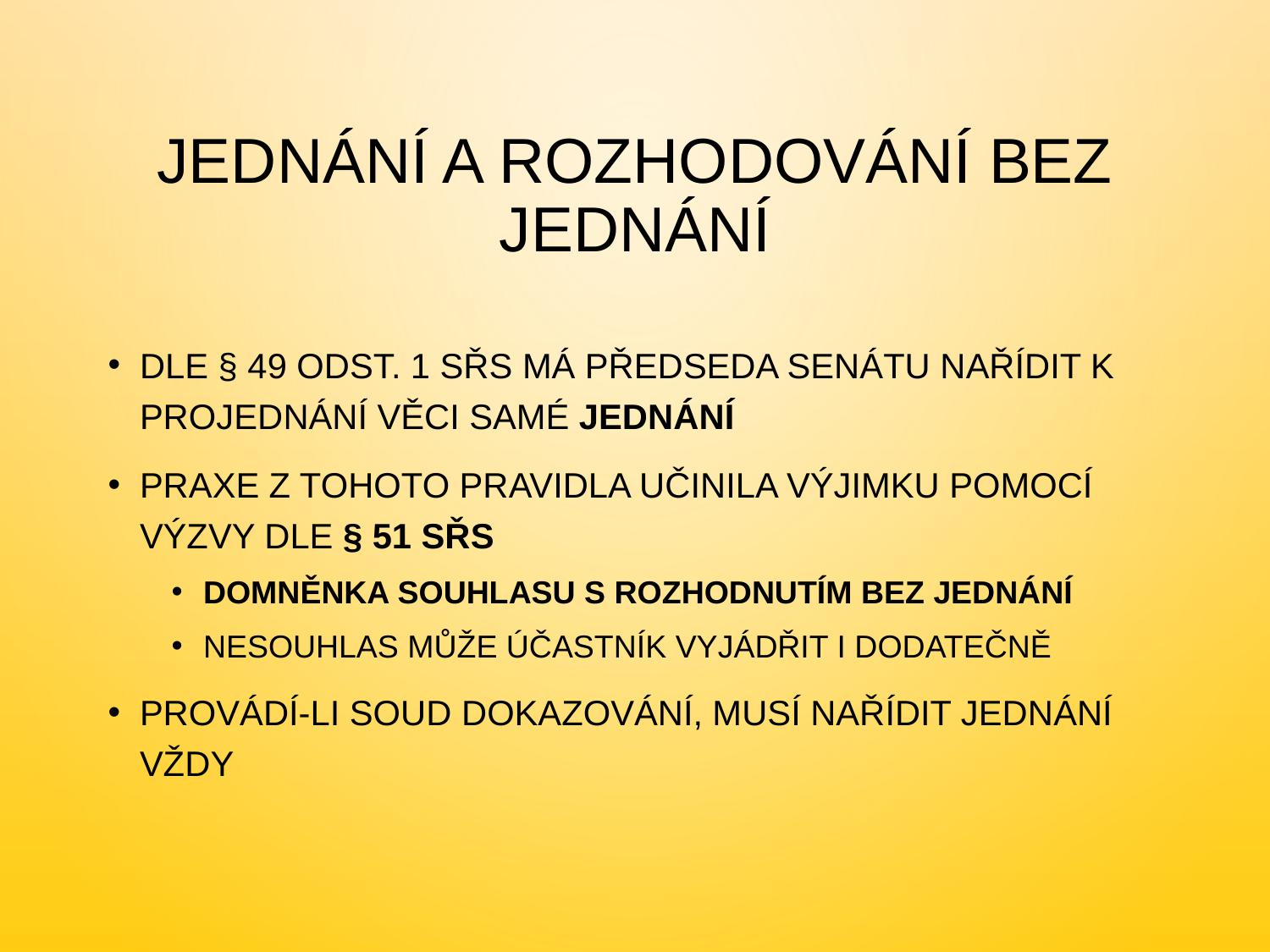

# Jednání a rozhodování bez jednání
Dle § 49 odst. 1 SŘS má předseda senátu nařídit k projednání věci samé jednání
Praxe z tohoto pravidla učinila výjimku pomocí výzvy dle § 51 SŘS
domněnka souhlasu s rozhodnutím bez jednání
nesouhlas může účastník vyjádřit i dodatečně
Provádí-li soud dokazování, musí nařídit jednání vždy